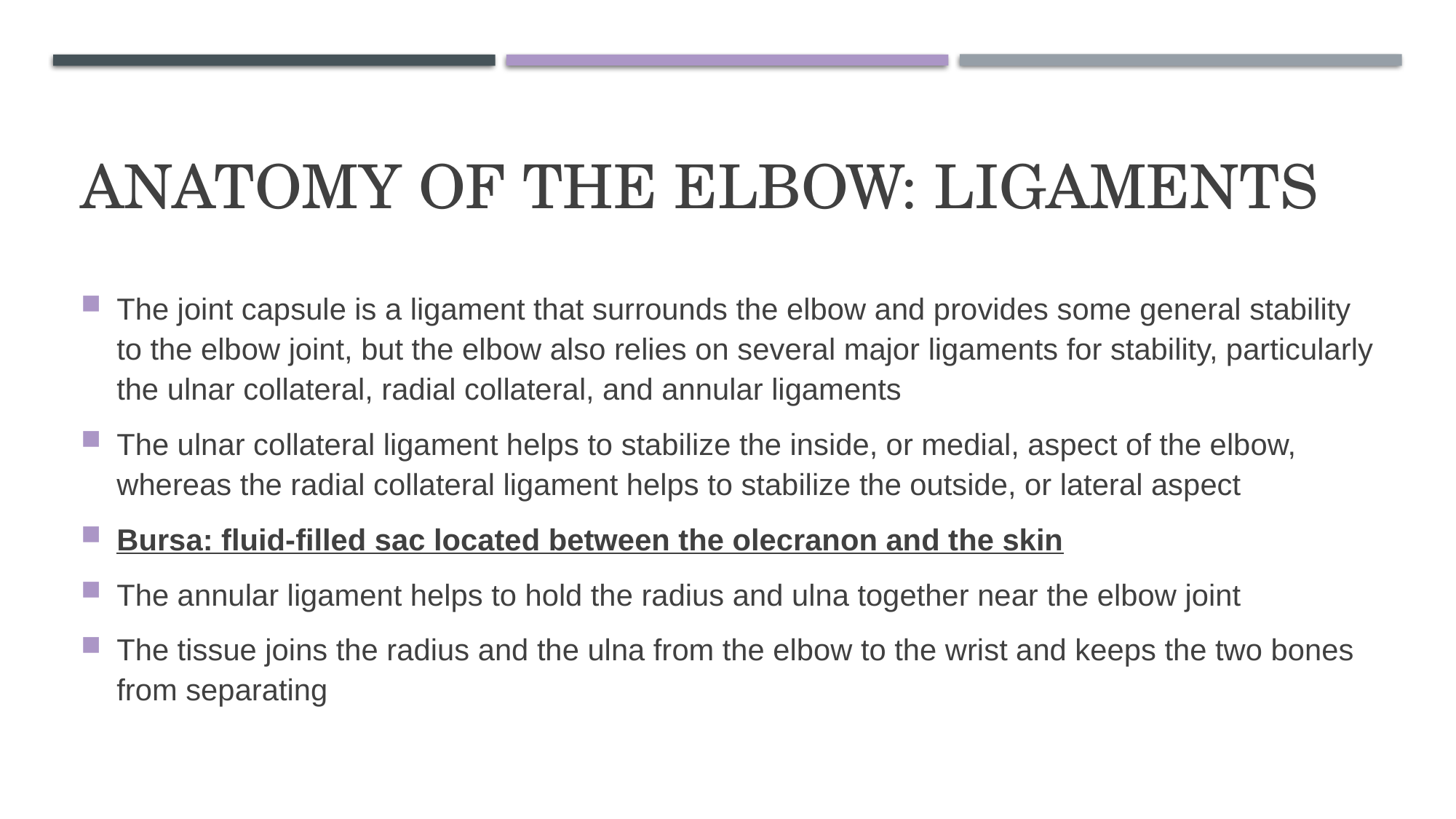

# Anatomy of the Elbow: Ligaments
The joint capsule is a ligament that surrounds the elbow and provides some general stability to the elbow joint, but the elbow also relies on several major ligaments for stability, particularly the ulnar collateral, radial collateral, and annular ligaments
The ulnar collateral ligament helps to stabilize the inside, or medial, aspect of the elbow, whereas the radial collateral ligament helps to stabilize the outside, or lateral aspect
Bursa: fluid-filled sac located between the olecranon and the skin
The annular ligament helps to hold the radius and ulna together near the elbow joint
The tissue joins the radius and the ulna from the elbow to the wrist and keeps the two bones from separating